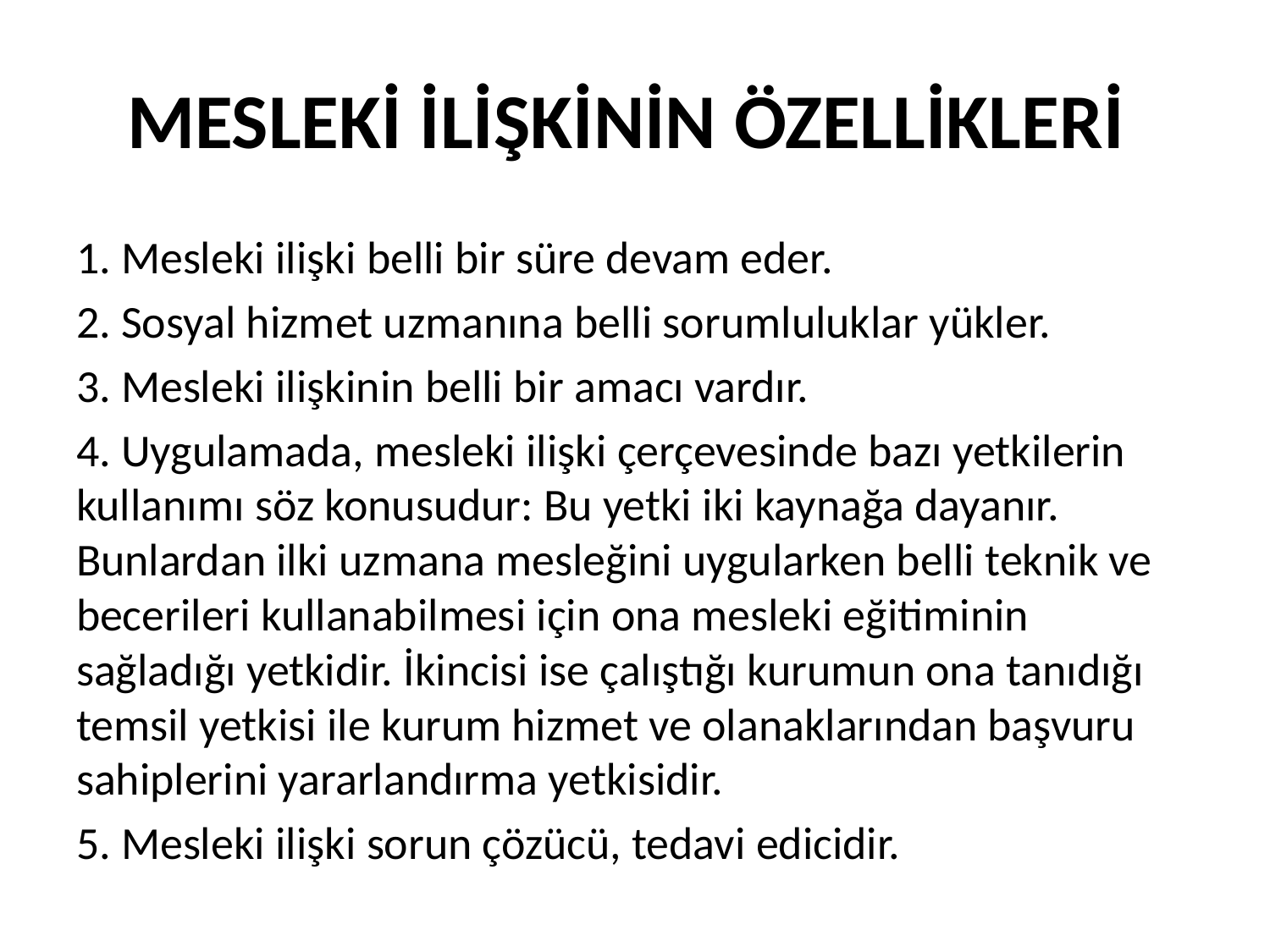

# MESLEKİ İLİŞKİNİN ÖZELLİKLERİ
1. Mesleki ilişki belli bir süre devam eder.
2. Sosyal hizmet uzmanına belli sorumluluklar yükler.
3. Mesleki ilişkinin belli bir amacı vardır.
4. Uygulamada, mesleki ilişki çerçevesinde bazı yetkilerin kullanımı söz konusudur: Bu yetki iki kaynağa dayanır. Bunlardan ilki uzmana mesleğini uygularken belli teknik ve becerileri kullanabilmesi için ona mesleki eğitiminin sağladığı yetkidir. İkincisi ise çalıştığı kurumun ona tanıdığı temsil yetkisi ile kurum hizmet ve olanaklarından başvuru sahiplerini yararlandırma yetkisidir.
5. Mesleki ilişki sorun çözücü, tedavi edicidir.